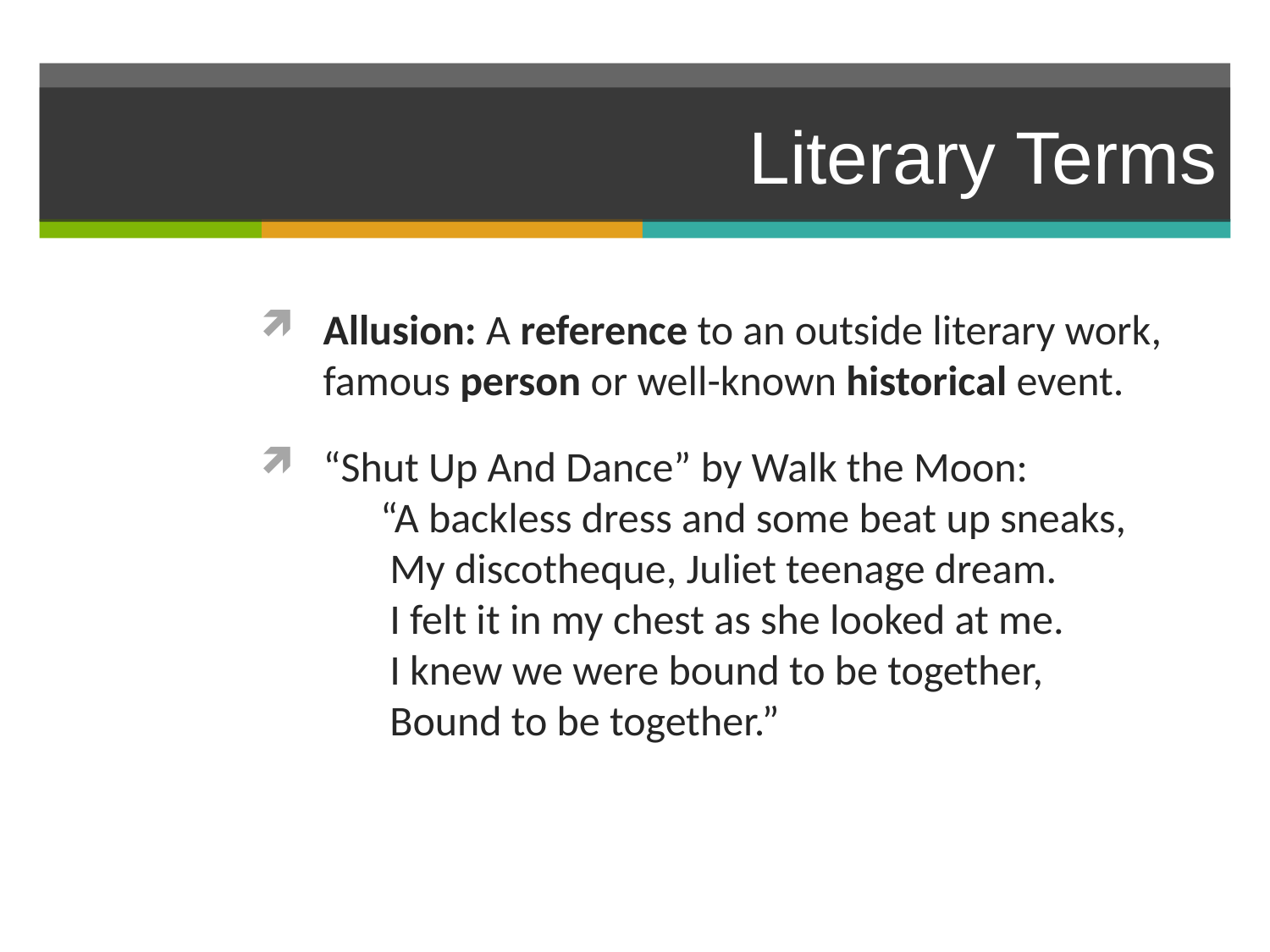

# Literary Terms
Allusion: A reference to an outside literary work, famous person or well-known historical event.
“Shut Up And Dance” by Walk the Moon:
      “A backless dress and some beat up sneaks,
       My discotheque, Juliet teenage dream.
       I felt it in my chest as she looked at me.
       I knew we were bound to be together,
       Bound to be together.”